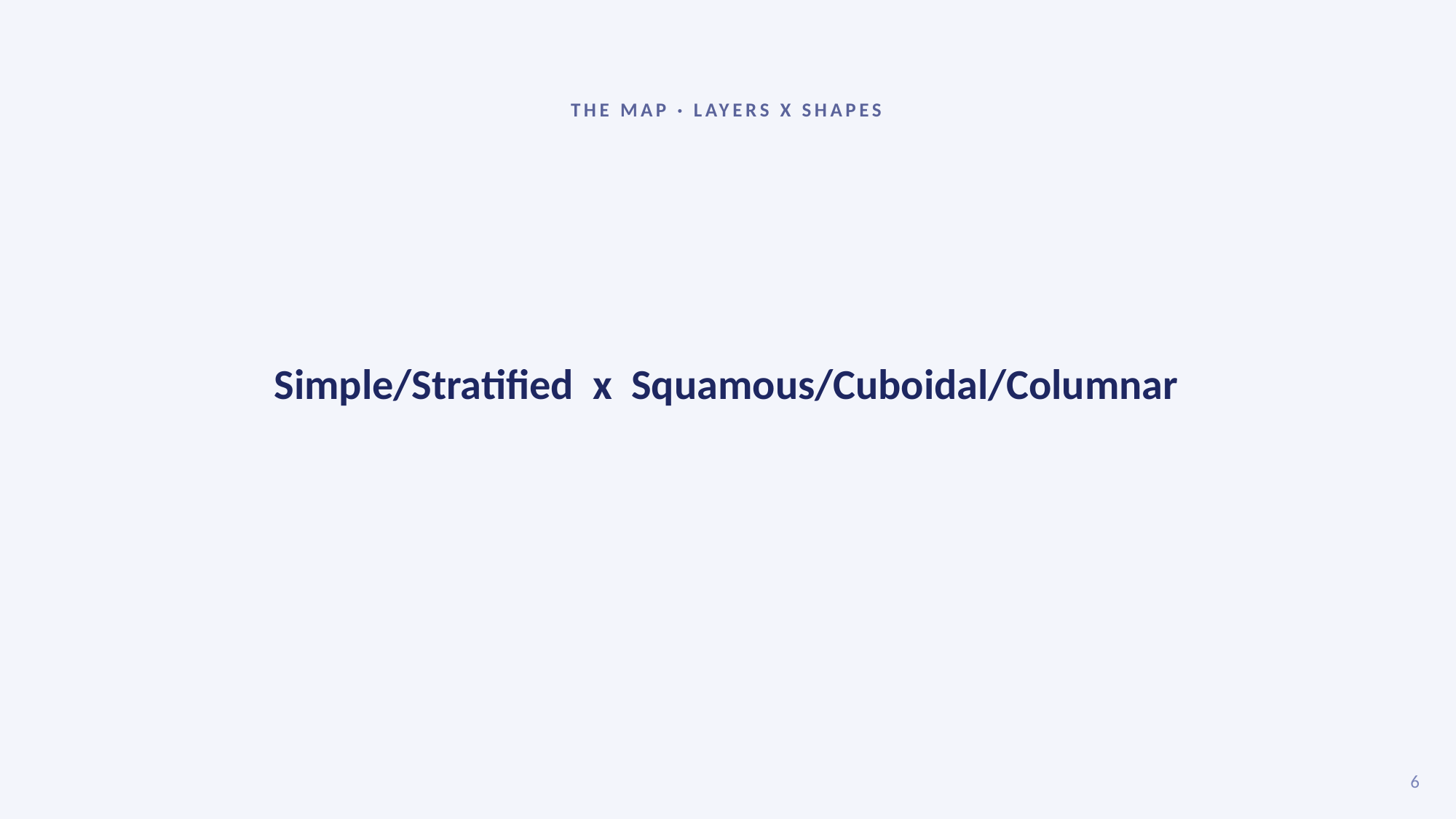

THE MAP · LAYERS X SHAPES
Simple/Stratified  x  Squamous/Cuboidal/Columnar
6